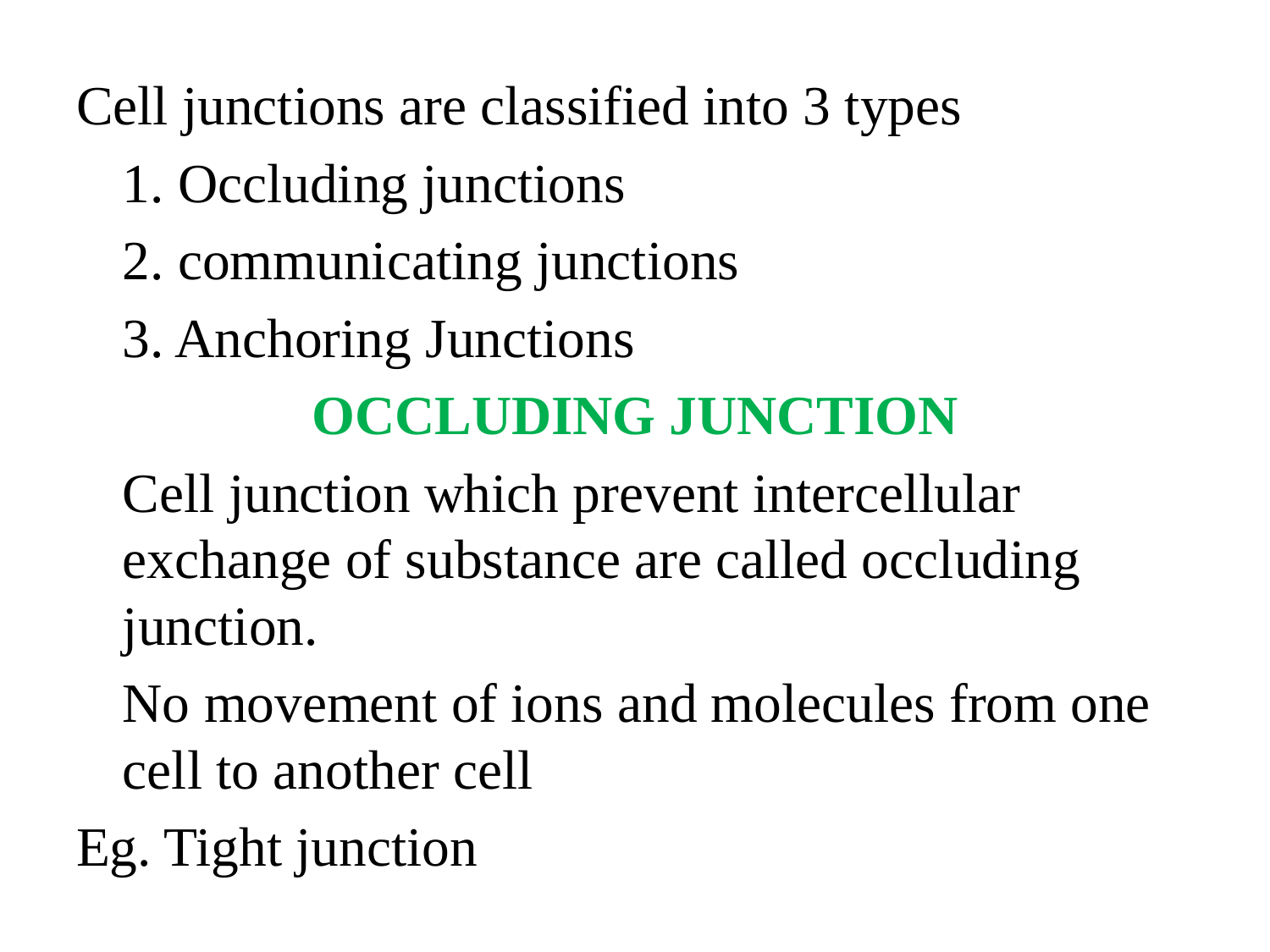

Cell junctions are classified into 3 types
		1. Occluding junctions
		2. communicating junctions
		3. Anchoring Junctions
OCCLUDING JUNCTION
		Cell junction which prevent intercellular exchange of substance are called occluding junction.
		No movement of ions and molecules from one cell to another cell
Eg. Tight junction